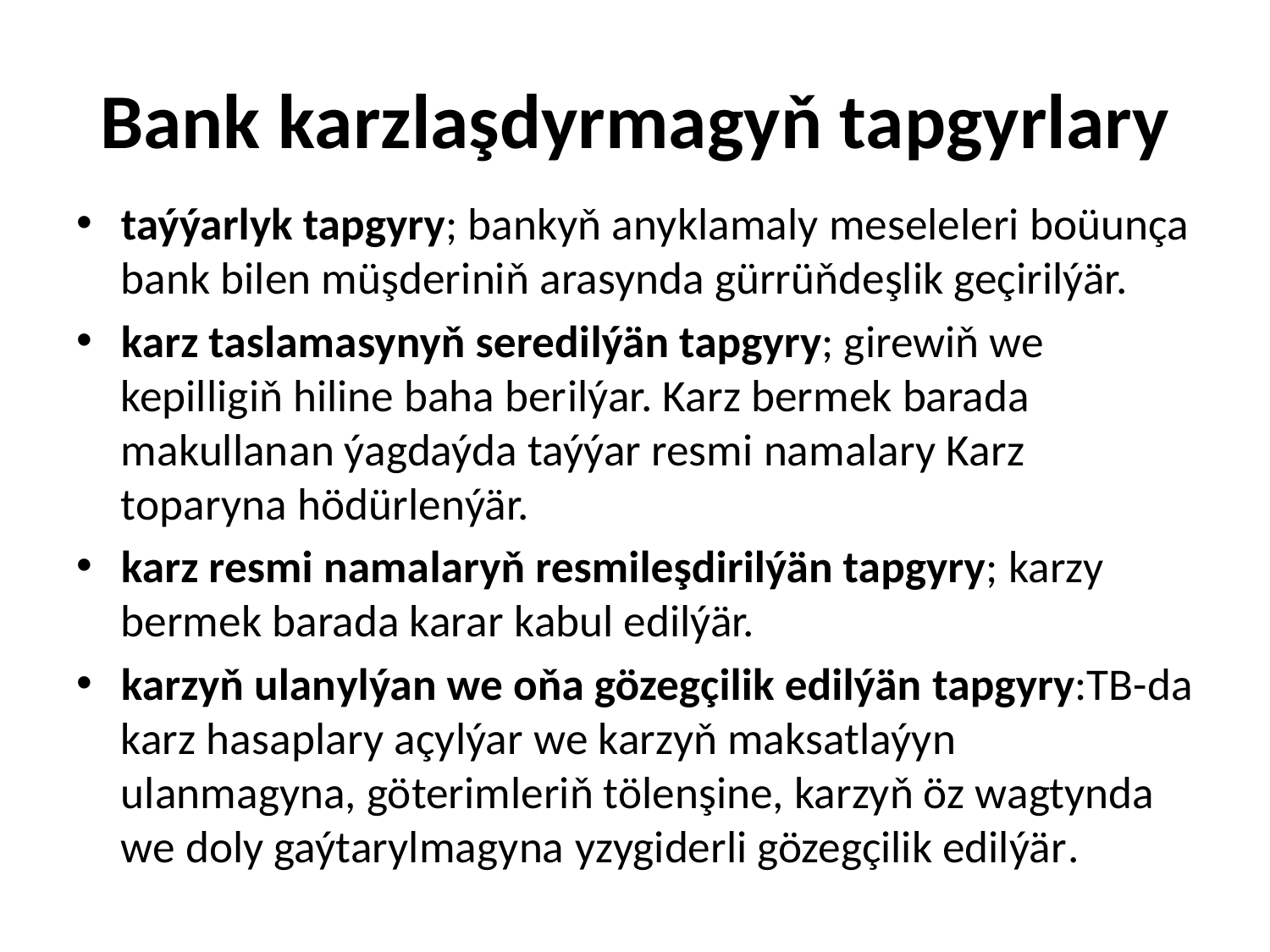

# Bank karzlaşdyrmagyň tapgyrlary
taýýarlyk tapgyry; bankyň anyklamaly meseleleri boüunça bank bilen müşderiniň arasynda gürrüňdeşlik geçirilýär.
karz taslamasynyň seredilýän tapgyry; girewiň we kepilligiň hiline baha berilýar. Karz bermek barada makullanan ýagdaýda taýýar resmi namalary Karz toparyna hödürlenýär.
karz resmi namalaryň resmileşdirilýän tapgyry; karzy bermek barada karar kabul edilýär.
karzyň ulanylýan we oňa gözegçilik edilýän tapgyry:TB-da karz hasaplary açylýar we karzyň maksatlaýyn ulanmagyna, göterimleriň tölenşine, karzyň öz wagtynda we doly gaýtarylmagyna yzygiderli gözegçilik edilýär.